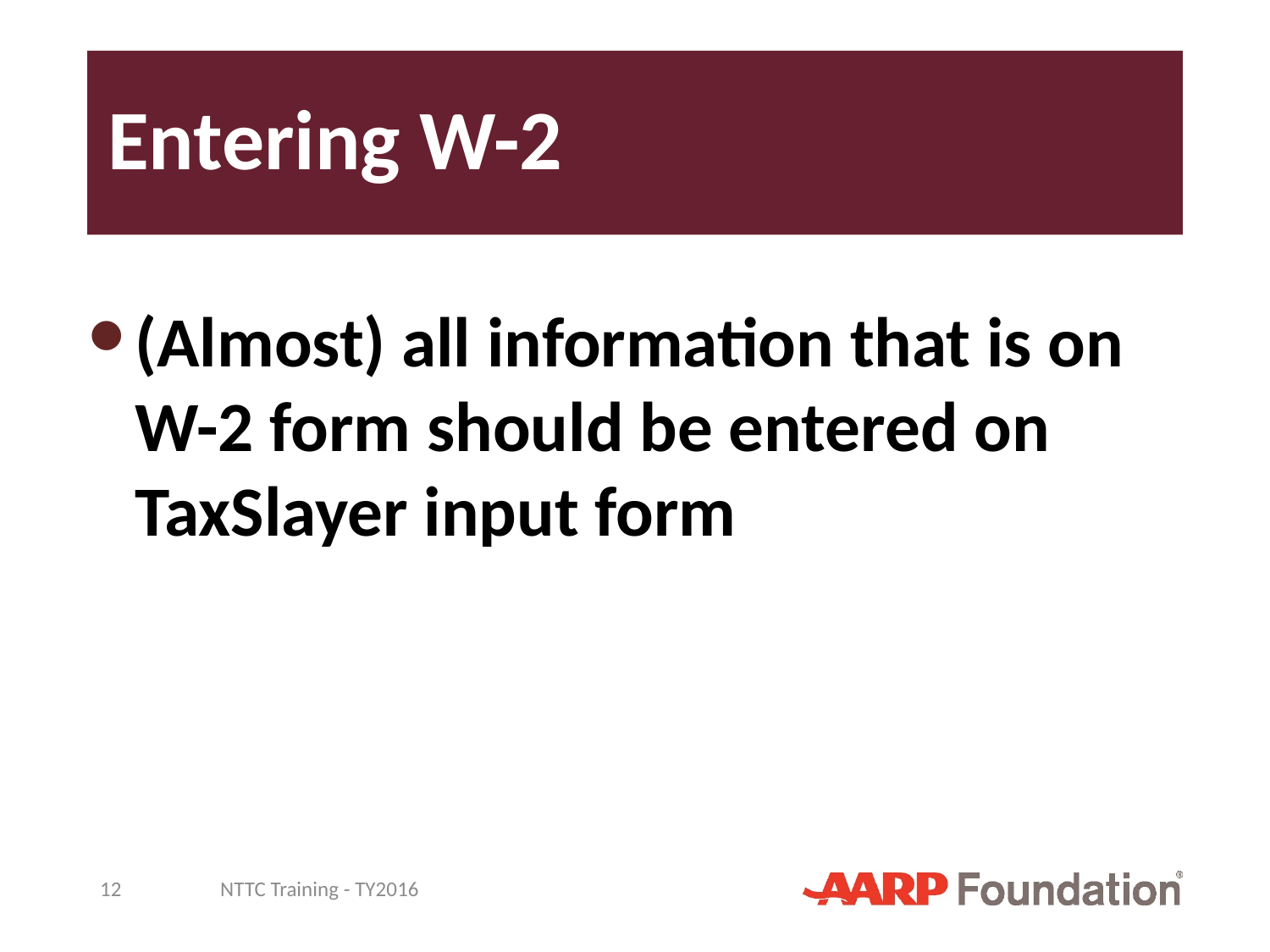

# Entering W-2
(Almost) all information that is on W-2 form should be entered on TaxSlayer input form
12
NTTC Training - TY2016